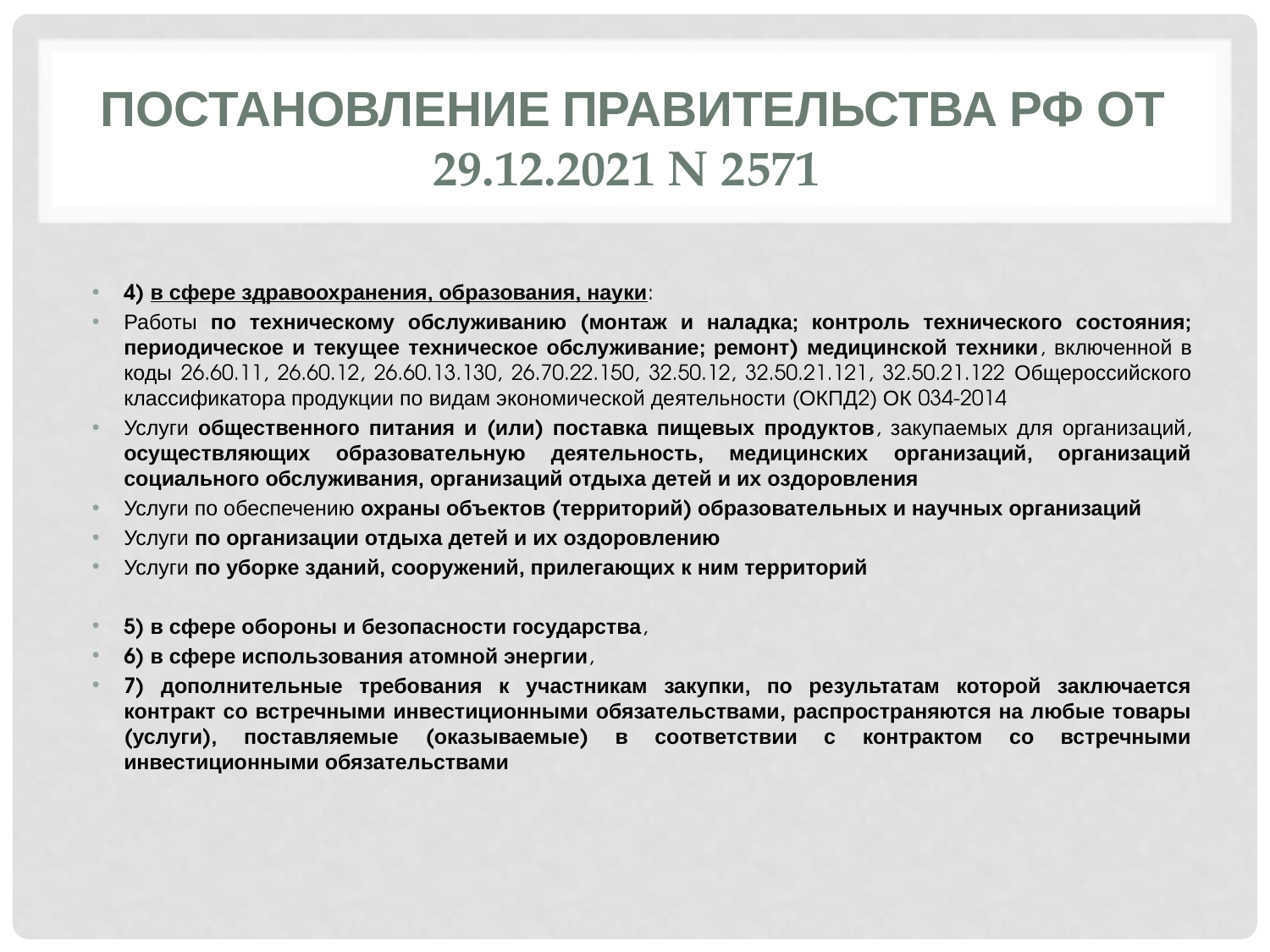

# Постановление Правительства РФ от 29.12.2021 N 2571

4) в сфере здравоохранения, образования, науки:
Работы по техническому обслуживанию (монтаж и наладка; контроль технического состояния; периодическое и текущее техническое обслуживание; ремонт) медицинской техники, включенной в коды 26.60.11, 26.60.12, 26.60.13.130, 26.70.22.150, 32.50.12, 32.50.21.121, 32.50.21.122 Общероссийского классификатора продукции по видам экономической деятельности (ОКПД2) ОК 034-2014
Услуги общественного питания и (или) поставка пищевых продуктов, закупаемых для организаций, осуществляющих образовательную деятельность, медицинских организаций, организаций социального обслуживания, организаций отдыха детей и их оздоровления
Услуги по обеспечению охраны объектов (территорий) образовательных и научных организаций
Услуги по организации отдыха детей и их оздоровлению
Услуги по уборке зданий, сооружений, прилегающих к ним территорий

5) в сфере обороны и безопасности государства,
6) в сфере использования атомной энергии,
7) дополнительные требования к участникам закупки, по результатам которой заключается контракт со встречными инвестиционными обязательствами, распространяются на любые товары (услуги), поставляемые (оказываемые) в соответствии с контрактом со встречными инвестиционными обязательствами